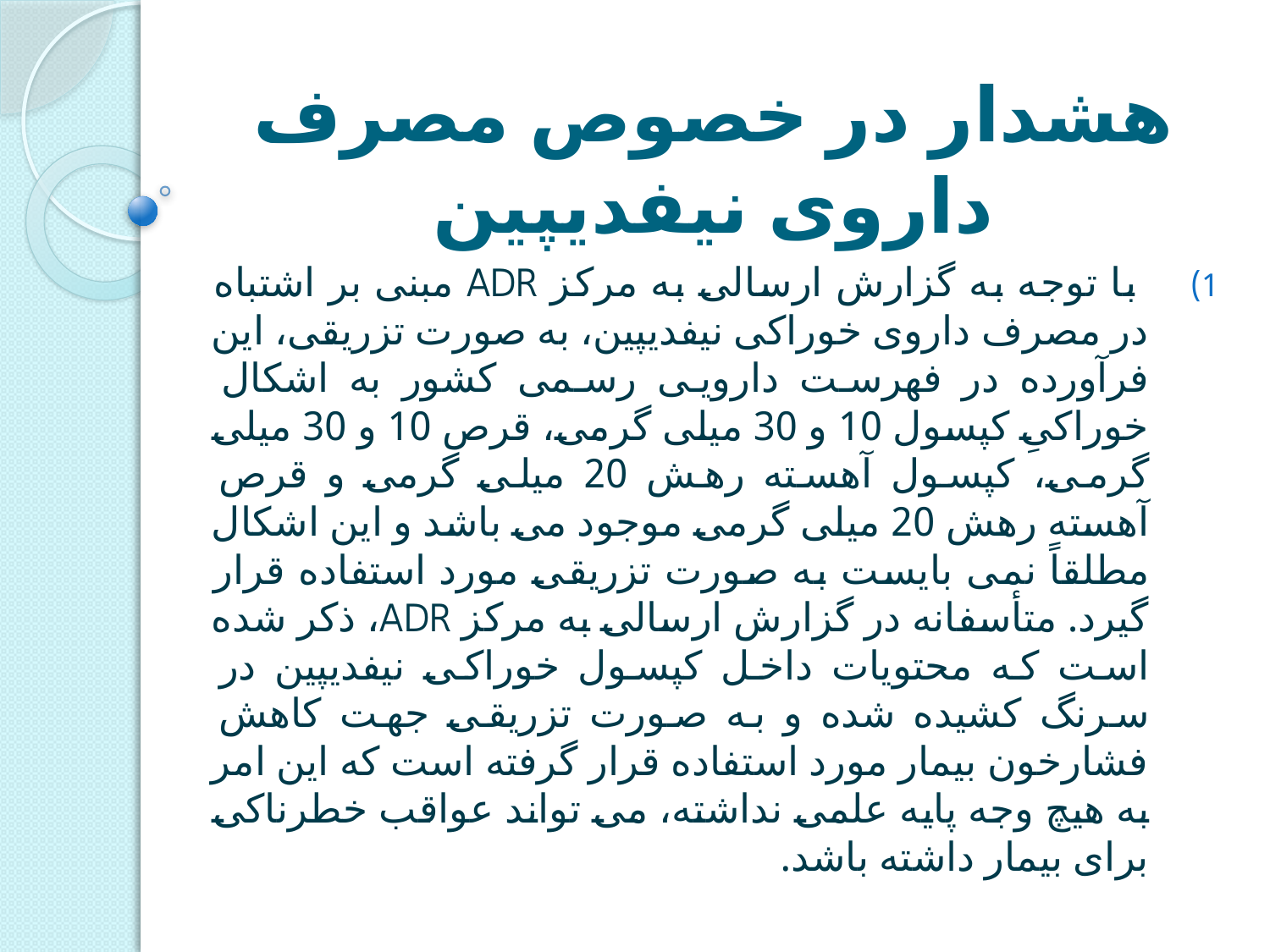

# هشدار در خصوص مصرف داروی نیفدیپین
 با توجه به گزارش ارسالی به مرکز ADR مبنی بر اشتباه در مصرف داروی خوراکی نیفدیپین، به صورت تزریقی، این فرآورده در فهرست دارویی رسمی کشور به اشکال خوراکیِ کپسول 10 و 30 میلی گرمی، قرص 10 و 30 میلی گرمی، کپسول آهسته رهش 20 میلی گرمی و قرص آهسته رهش 20 میلی گرمی موجود می باشد و این اشکال مطلقاً نمی بایست به صورت تزریقی مورد استفاده قرار گیرد. متأسفانه در گزارش ارسالی به مرکز ADR، ذکر شده است که محتویات داخل کپسول خوراکی نیفدیپین در سرنگ کشیده شده و به صورت تزریقی جهت کاهش فشارخون بیمار مورد استفاده قرار گرفته است که این امر به هیچ وجه پایه علمی نداشته، می تواند عواقب خطرناکی برای بیمار داشته باشد.